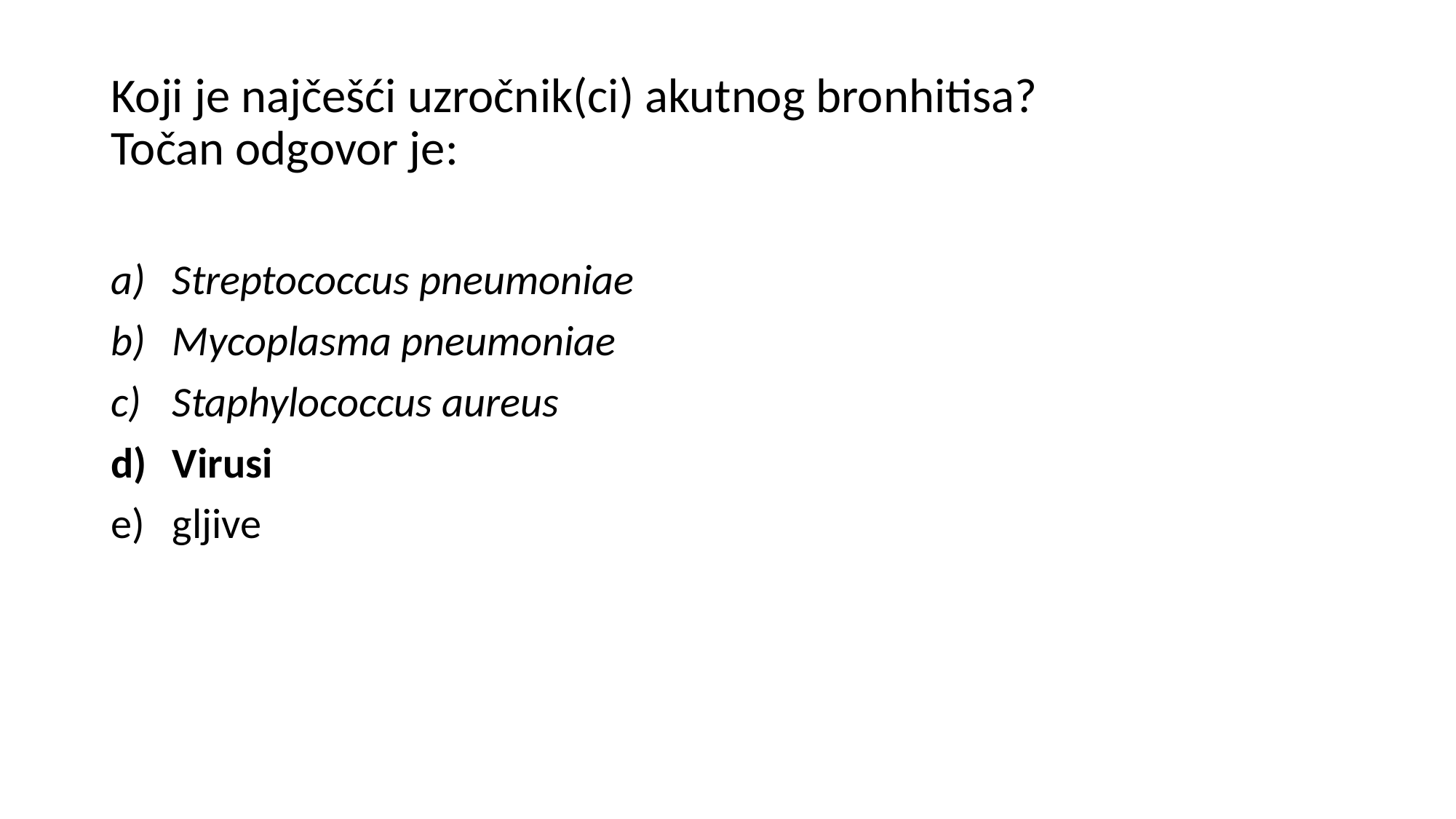

# Koji je najčešći uzročnik(ci) akutnog bronhitisa? Točan odgovor je:
Streptococcus pneumoniae
Mycoplasma pneumoniae
Staphylococcus aureus
Virusi
gljive